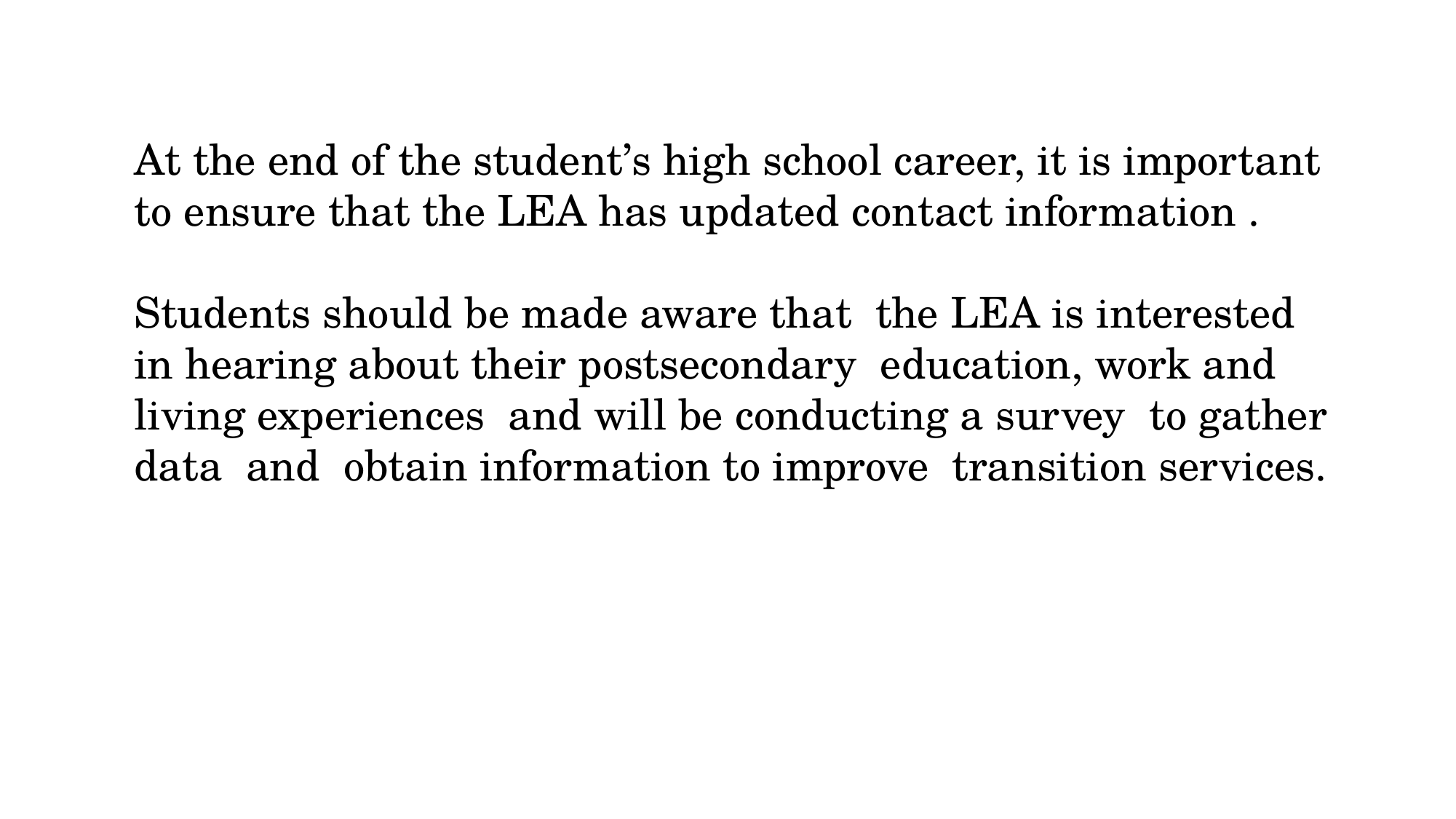

At the end of the student’s high school career, it is important to ensure that the LEA has updated contact information .

Students should be made aware that  the LEA is interested in hearing about their postsecondary  education, work and living experiences  and will be conducting a survey  to gather data  and  obtain information to improve  transition services.